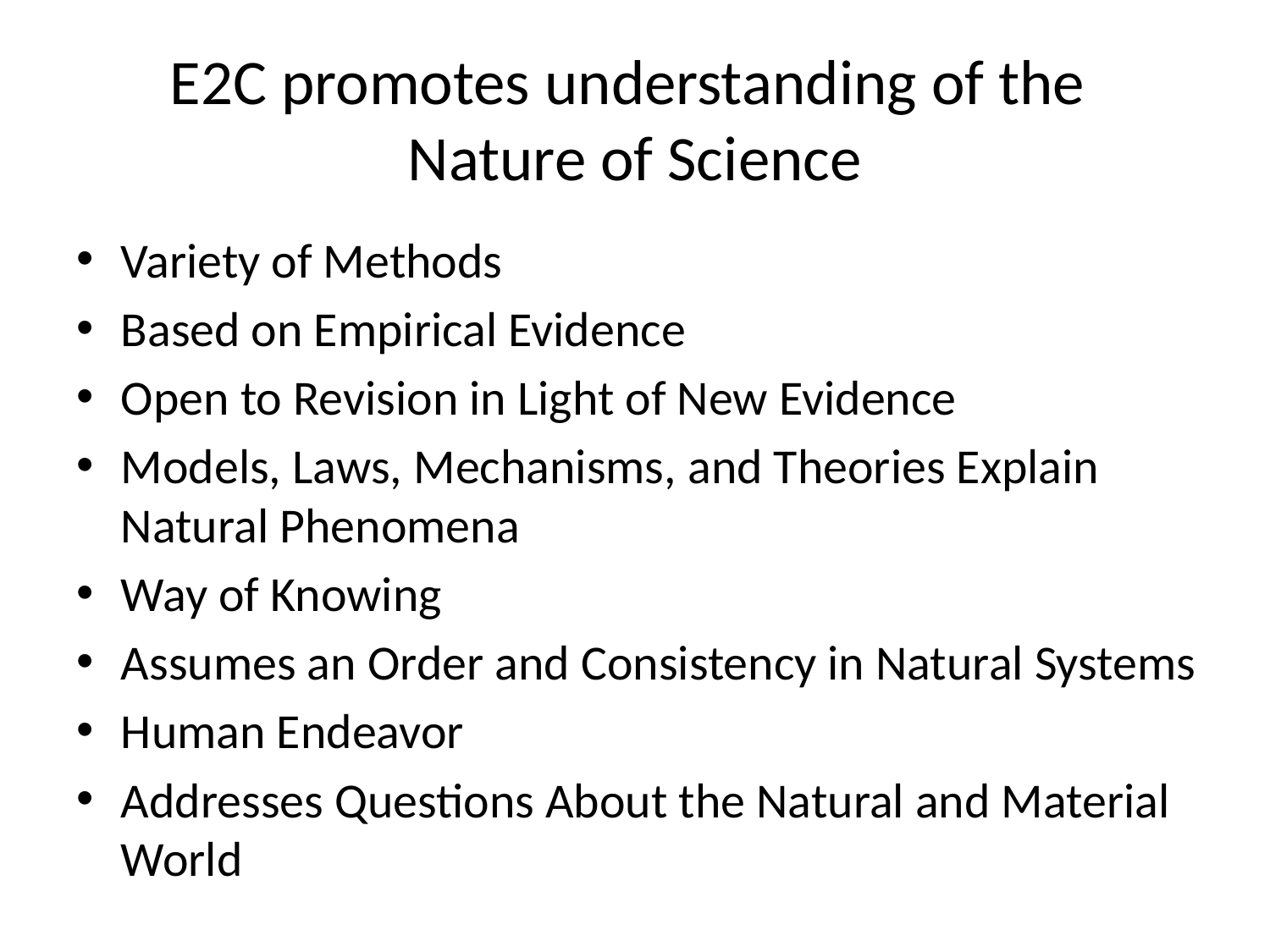

# E2C promotes understanding of the Nature of Science
Variety of Methods
Based on Empirical Evidence
Open to Revision in Light of New Evidence
Models, Laws, Mechanisms, and Theories Explain Natural Phenomena
Way of Knowing
Assumes an Order and Consistency in Natural Systems
Human Endeavor
Addresses Questions About the Natural and Material World